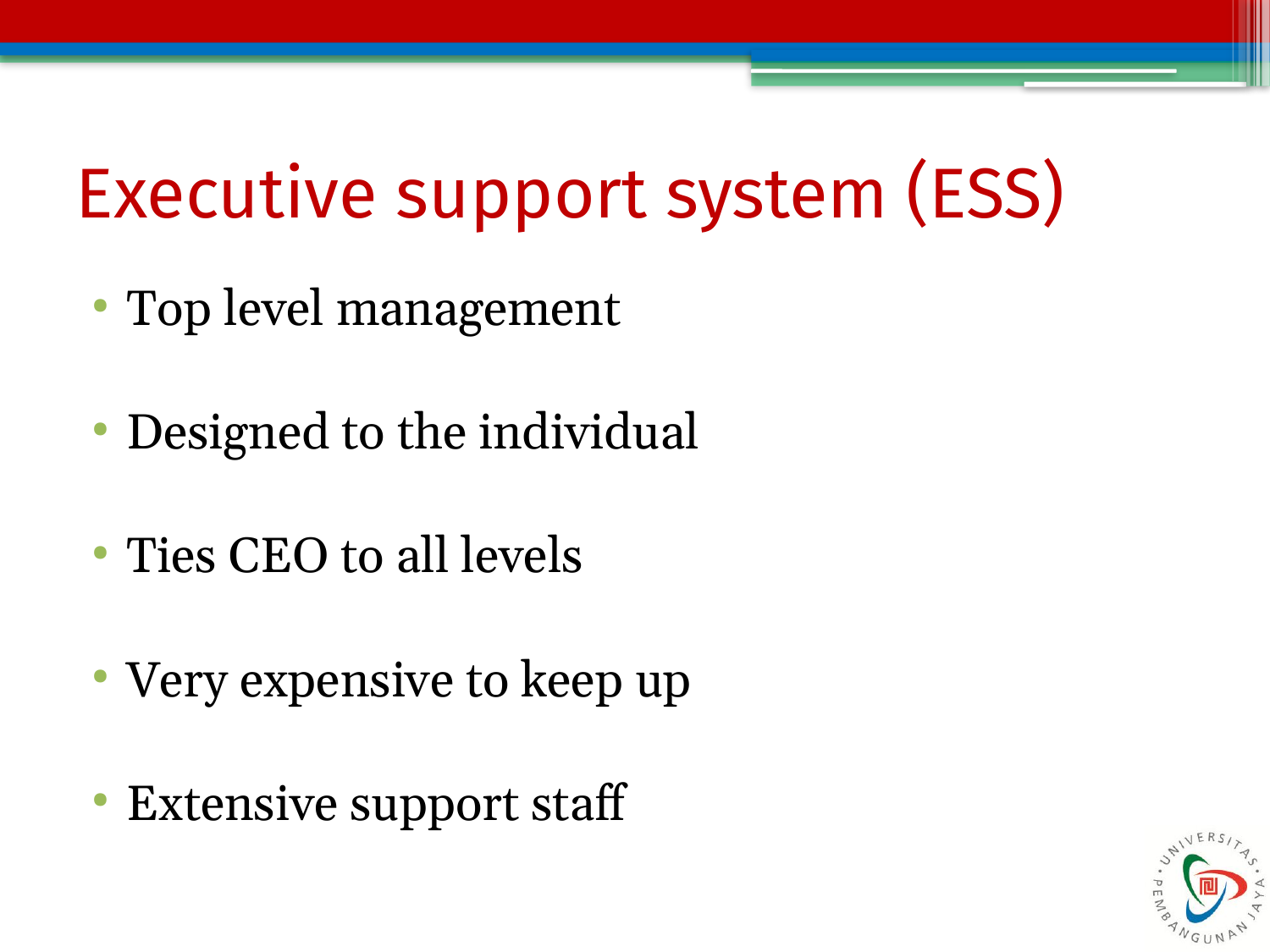

# Executive support system (ESS)
Top level management
Designed to the individual
Ties CEO to all levels
Very expensive to keep up
Extensive support staff